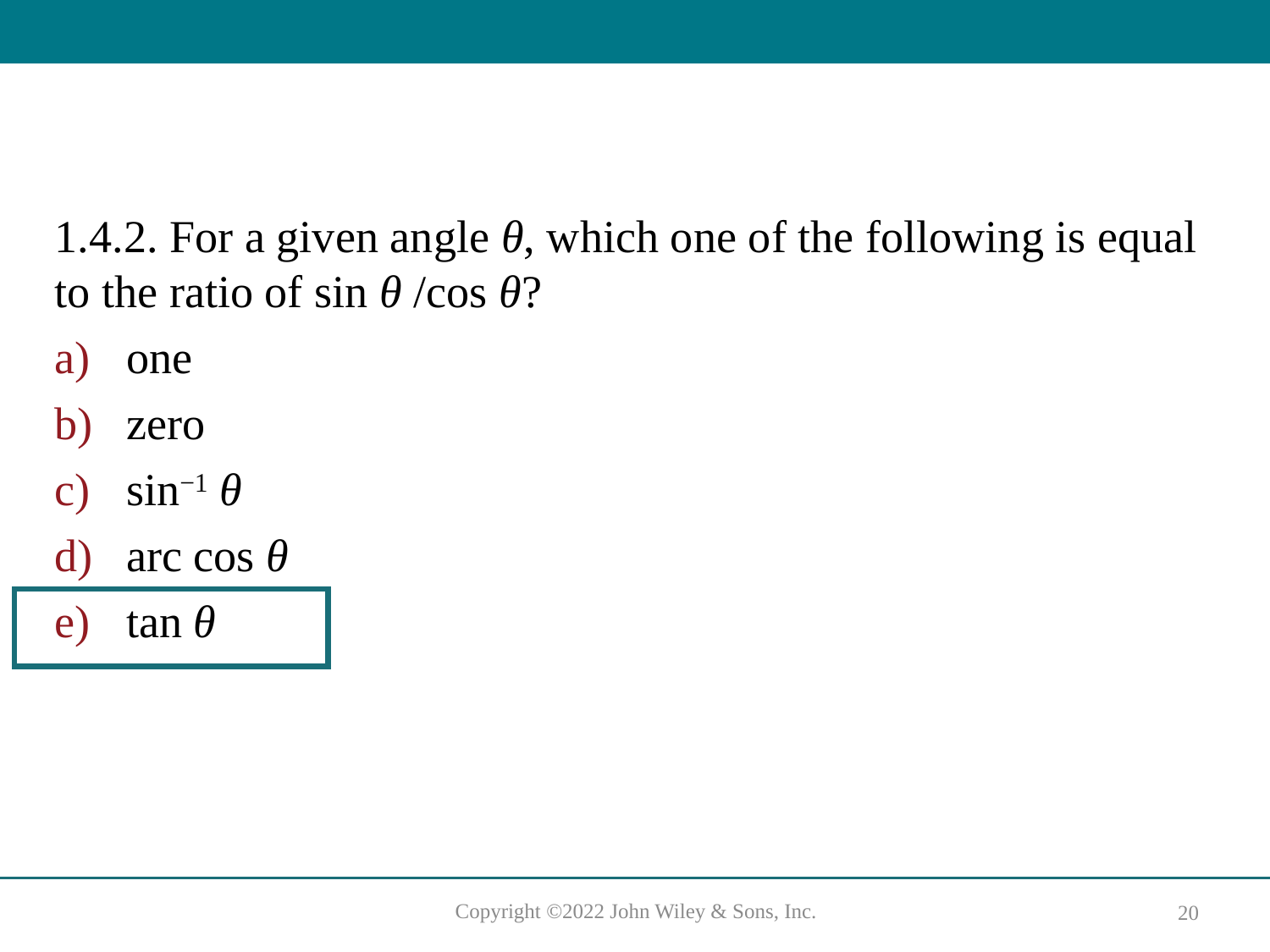

#
1.4.2. For a given angle θ, which one of the following is equal to the ratio of sin θ /cos θ?
one
zero
sin−1 θ
arc cos θ
tan θ